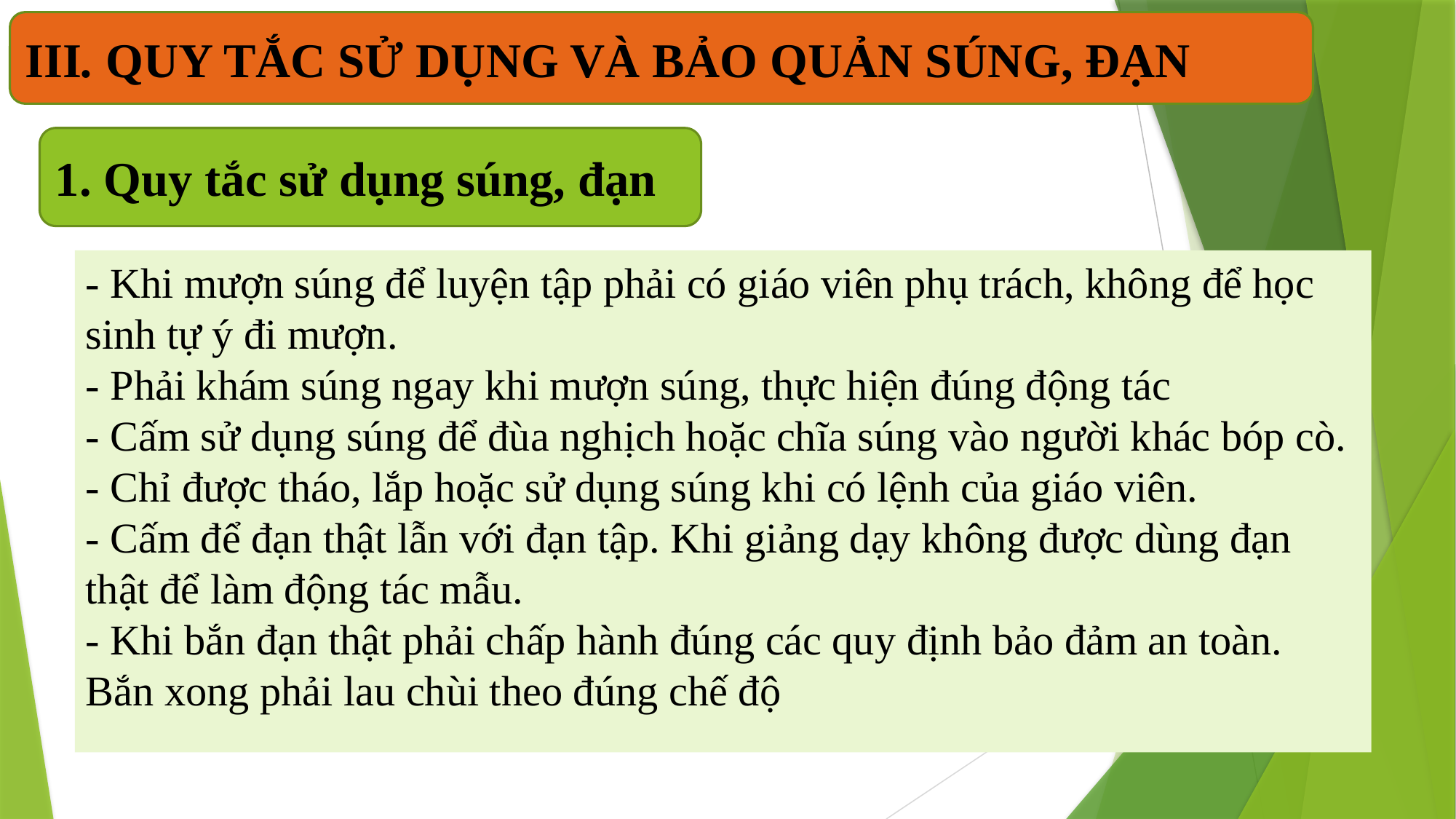

III. QUY TẮC SỬ DỤNG VÀ BẢO QUẢN SÚNG, ĐẠN
1. Quy tắc sử dụng súng, đạn
- Khi mượn súng để luyện tập phải có giáo viên phụ trách, không để học sinh tự ý đi mượn.
- Phải khám súng ngay khi mượn súng, thực hiện đúng động tác
- Cấm sử dụng súng để đùa nghịch hoặc chĩa súng vào người khác bóp cò.
- Chỉ được tháo, lắp hoặc sử dụng súng khi có lệnh của giáo viên.
- Cấm để đạn thật lẫn với đạn tập. Khi giảng dạy không được dùng đạn thật để làm động tác mẫu.
- Khi bắn đạn thật phải chấp hành đúng các quy định bảo đảm an toàn. Bắn xong phải lau chùi theo đúng chế độ